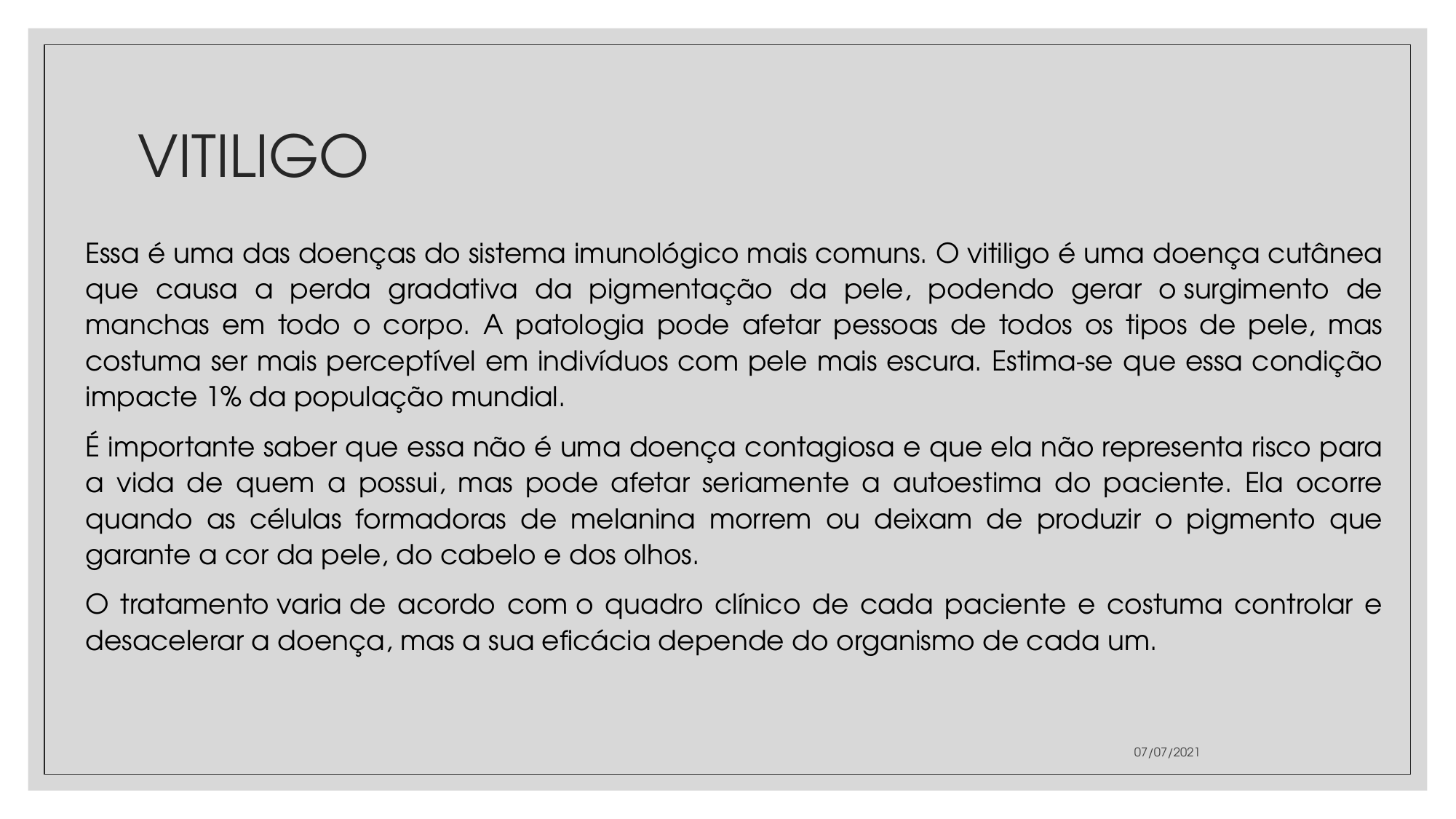

# VITILIGO
Essa é uma das doenças do sistema imunológico mais comuns. O vitiligo é uma doença cutânea que causa a perda gradativa da pigmentação da pele, podendo gerar o surgimento de manchas em todo o corpo. A patologia pode afetar pessoas de todos os tipos de pele, mas costuma ser mais perceptível em indivíduos com pele mais escura. Estima-se que essa condição impacte 1% da população mundial.
É importante saber que essa não é uma doença contagiosa e que ela não representa risco para a vida de quem a possui, mas pode afetar seriamente a autoestima do paciente. Ela ocorre quando as células formadoras de melanina morrem ou deixam de produzir o pigmento que garante a cor da pele, do cabelo e dos olhos.
O tratamento varia de acordo com o quadro clínico de cada paciente e costuma controlar e desacelerar a doença, mas a sua eficácia depende do organismo de cada um.

07/07/2021